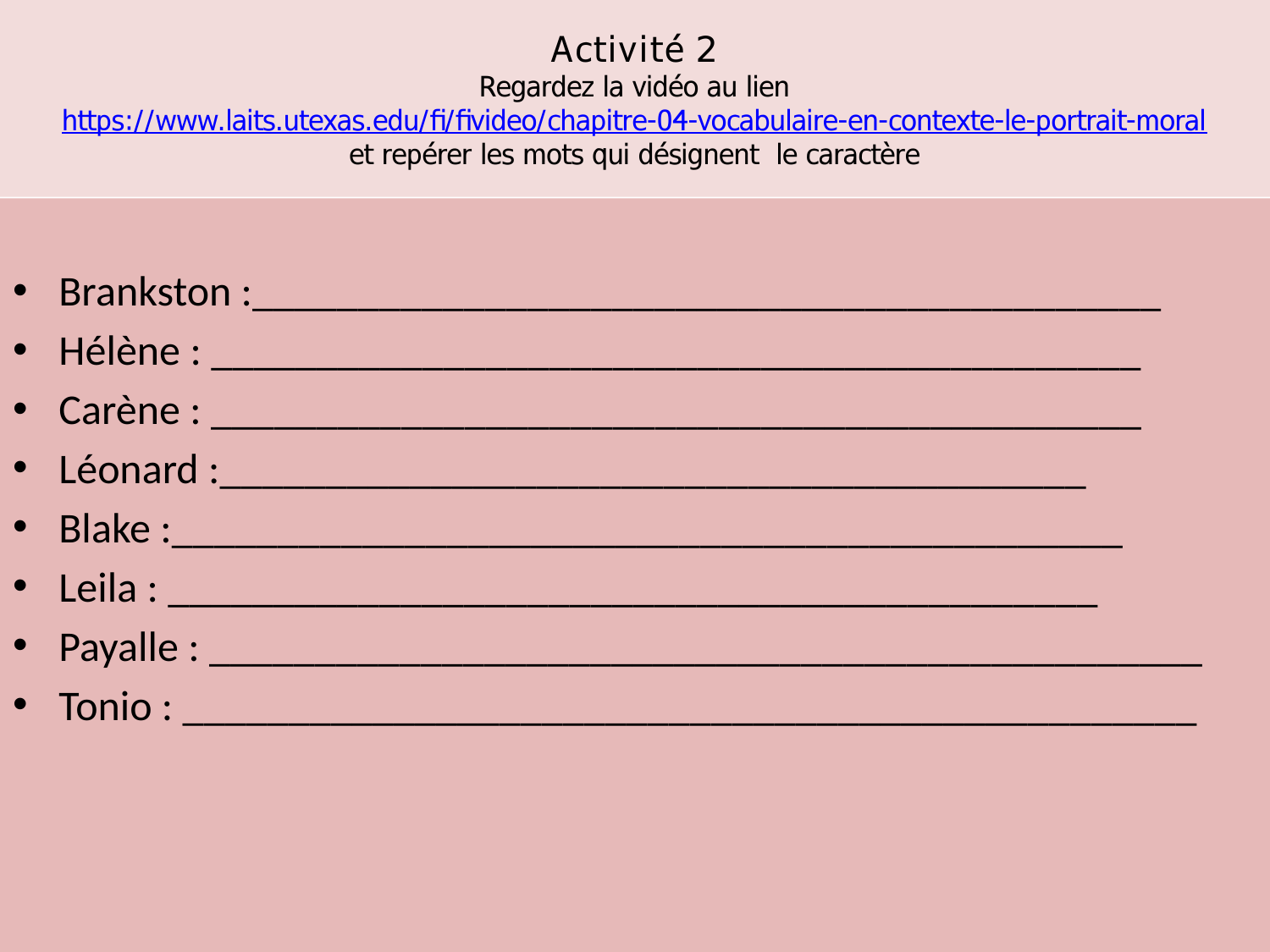

# Activité 2 Regardez la vidéo au lien https://www.laits.utexas.edu/fi/fivideo/chapitre-04-vocabulaire-en-contexte-le-portrait-moral et repérer les mots qui désignent  le caractère

Brankston :___________________________________________
Hélène : ____________________________________________
Carène : ____________________________________________
Léonard :_________________________________________
Blake :_____________________________________________
Leila : ____________________________________________
Payalle : _______________________________________________
Tonio : ________________________________________________